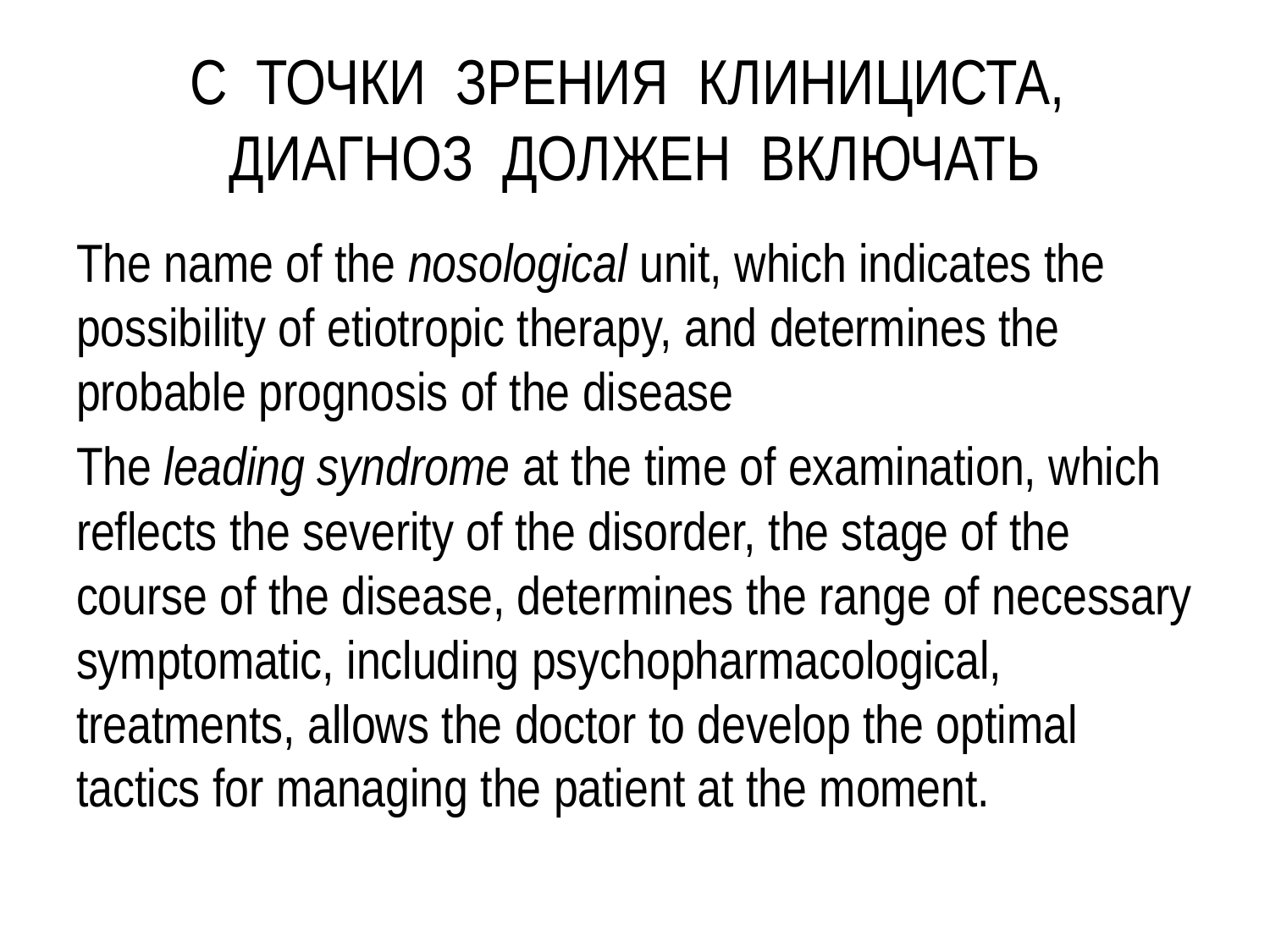

# С  ТОЧКИ  ЗРЕНИЯ  КЛИНИЦИСТА, ДИАГНОЗ  ДОЛЖЕН  ВКЛЮЧАТЬ
The name of the nosological unit, which indicates the possibility of etiotropic therapy, and determines the probable prognosis of the disease
The leading syndrome at the time of examination, which reflects the severity of the disorder, the stage of the course of the disease, determines the range of necessary symptomatic, including psychopharmacological, treatments, allows the doctor to develop the optimal tactics for managing the patient at the moment.